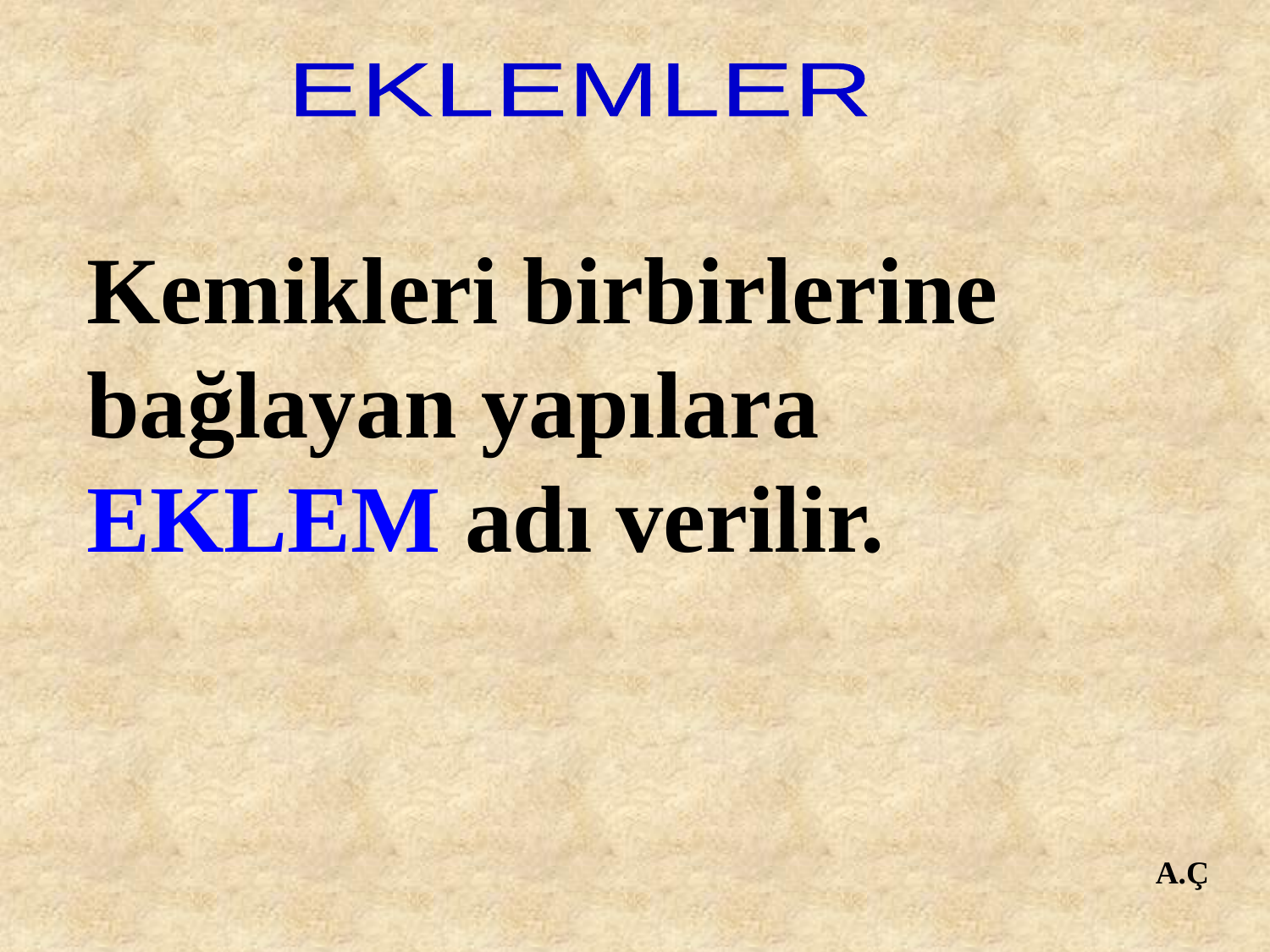

EKLEMLER
Kemikleri birbirlerine bağlayan yapılara EKLEM adı verilir.
A.Ç